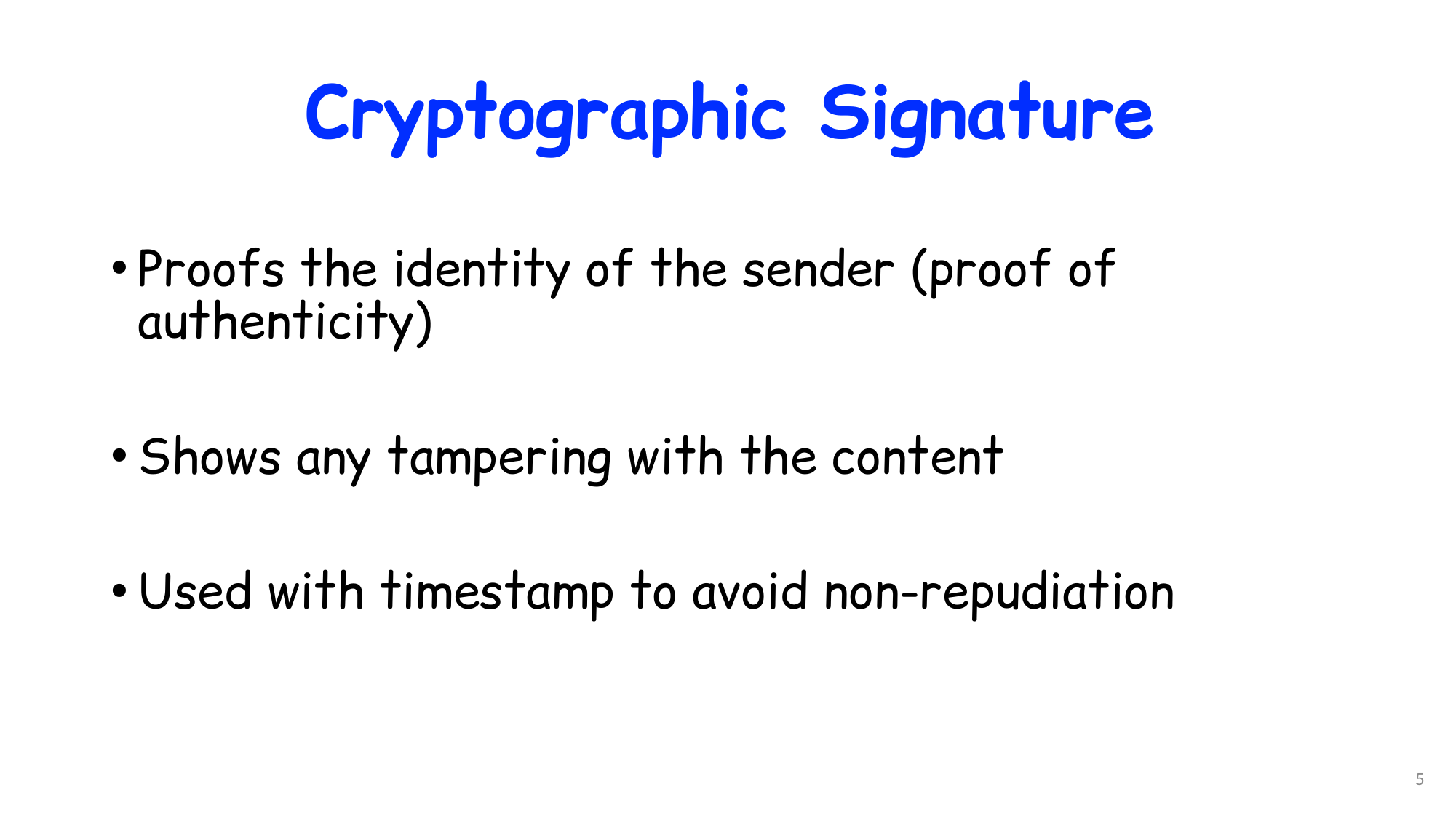

# Cryptographic Signature
Proofs the identity of the sender (proof of authenticity)

Shows any tampering with the content

Used with timestamp to avoid non-repudiation
5